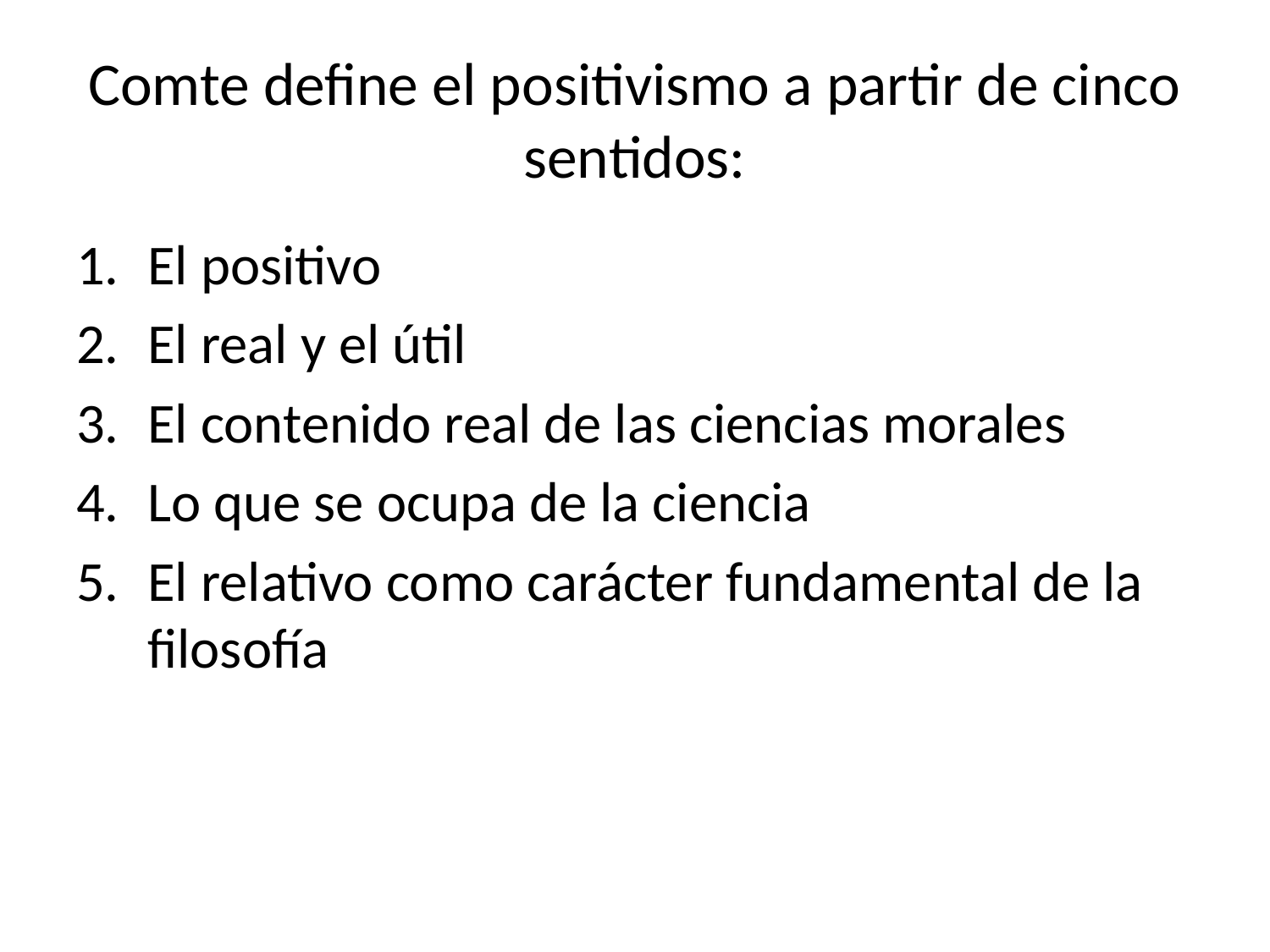

# Comte define el positivismo a partir de cinco sentidos:
El positivo
El real y el útil
El contenido real de las ciencias morales
Lo que se ocupa de la ciencia
El relativo como carácter fundamental de la filosofía